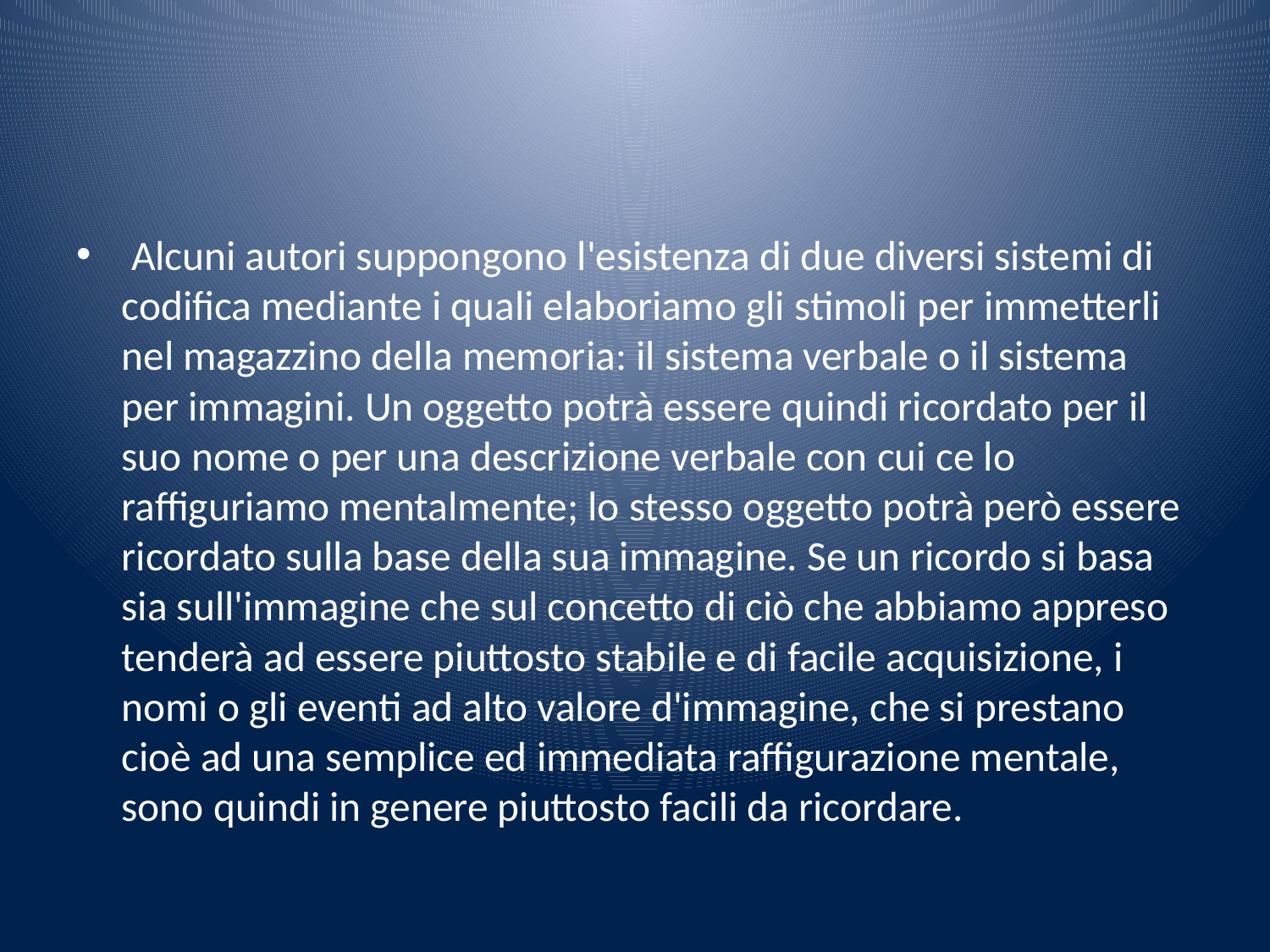

#
 Alcuni autori suppongono l'esistenza di due diversi sistemi di codifica mediante i quali elaboriamo gli stimoli per immetterli nel magazzino della memoria: il sistema verbale o il sistema per immagini. Un oggetto potrà essere quindi ricordato per il suo nome o per una descrizione verbale con cui ce lo raffiguriamo mentalmente; lo stesso oggetto potrà però essere ricordato sulla base della sua immagine. Se un ricordo si basa sia sull'immagine che sul concetto di ciò che abbiamo appreso tenderà ad essere piuttosto stabile e di facile acquisizione, i nomi o gli eventi ad alto valore d'immagine, che si prestano cioè ad una semplice ed immediata raffigurazione mentale, sono quindi in genere piuttosto facili da ricordare.